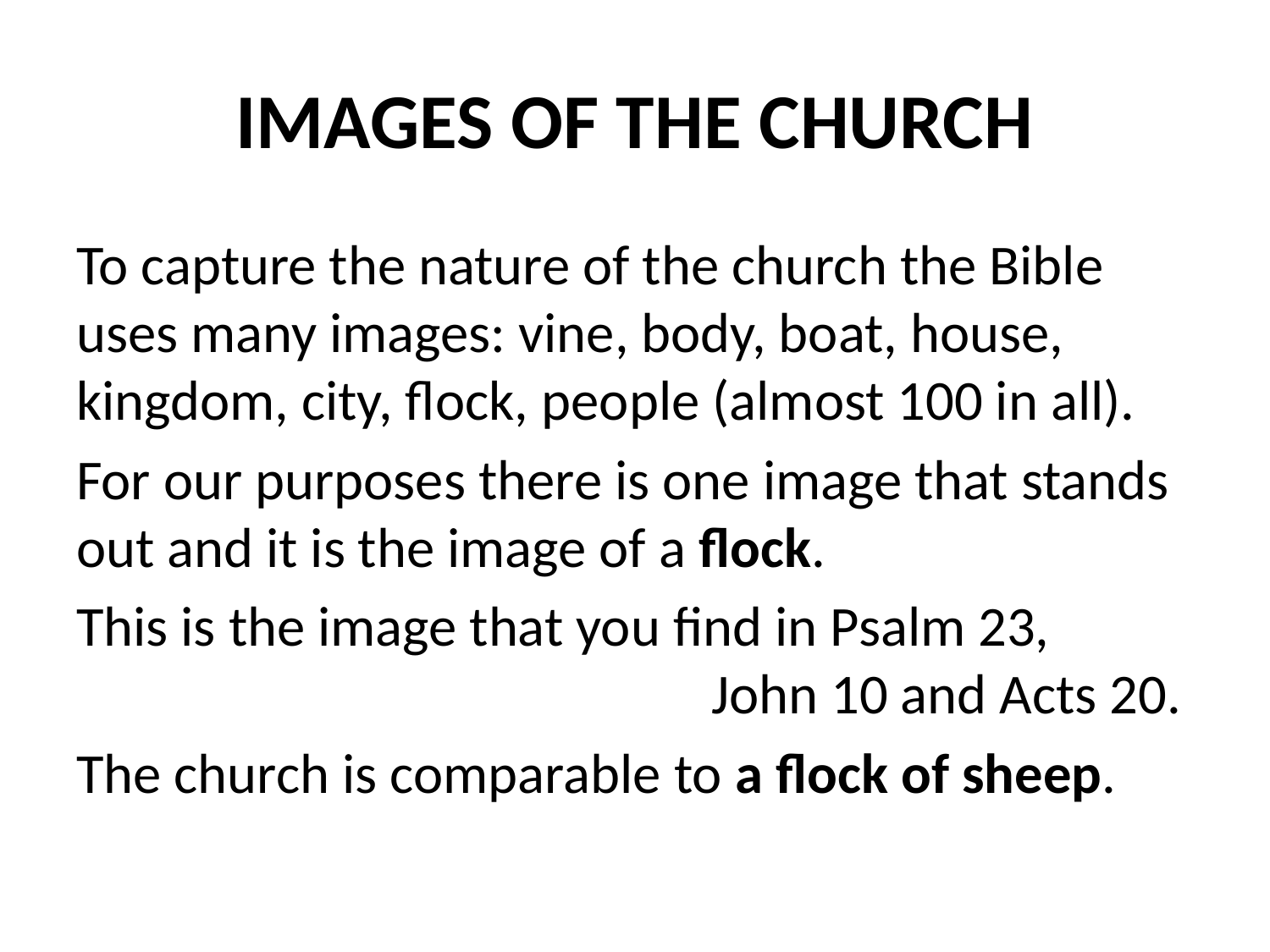

# IMAGES OF THE CHURCH
To capture the nature of the church the Bible uses many images: vine, body, boat, house, kingdom, city, flock, people (almost 100 in all).
For our purposes there is one image that stands out and it is the image of a flock.
This is the image that you find in Psalm 23,     					John 10 and Acts 20.
The church is comparable to a flock of sheep.